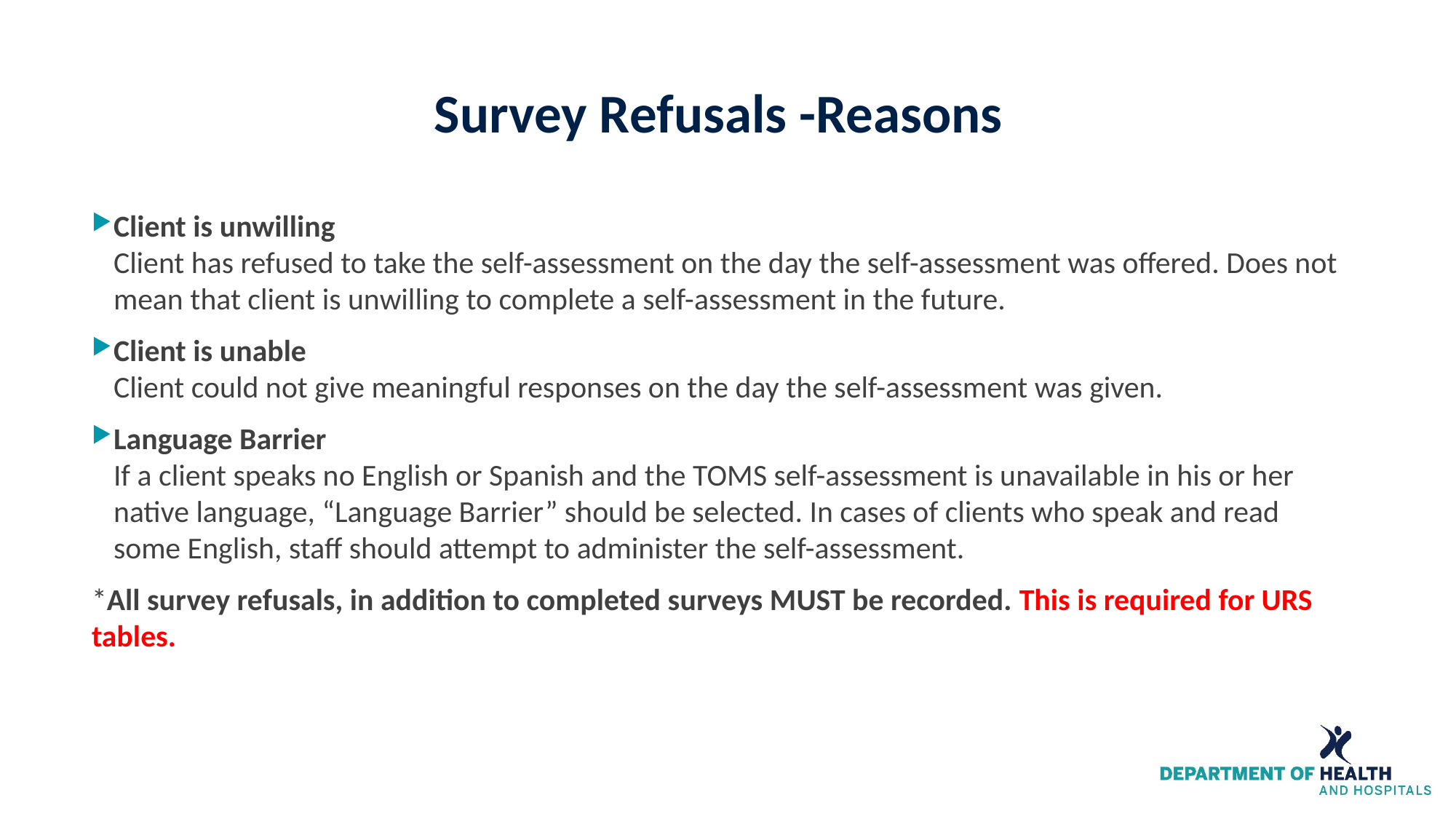

# Survey Refusals -Reasons
Client is unwilling
Client has refused to take the self-assessment on the day the self-assessment was offered. Does not mean that client is unwilling to complete a self-assessment in the future.
Client is unable 
Client could not give meaningful responses on the day the self-assessment was given.
Language Barrier
If a client speaks no English or Spanish and the TOMS self-assessment is unavailable in his or her native language, “Language Barrier” should be selected. In cases of clients who speak and read some English, staff should attempt to administer the self-assessment.
*All survey refusals, in addition to completed surveys MUST be recorded. This is required for URS tables.